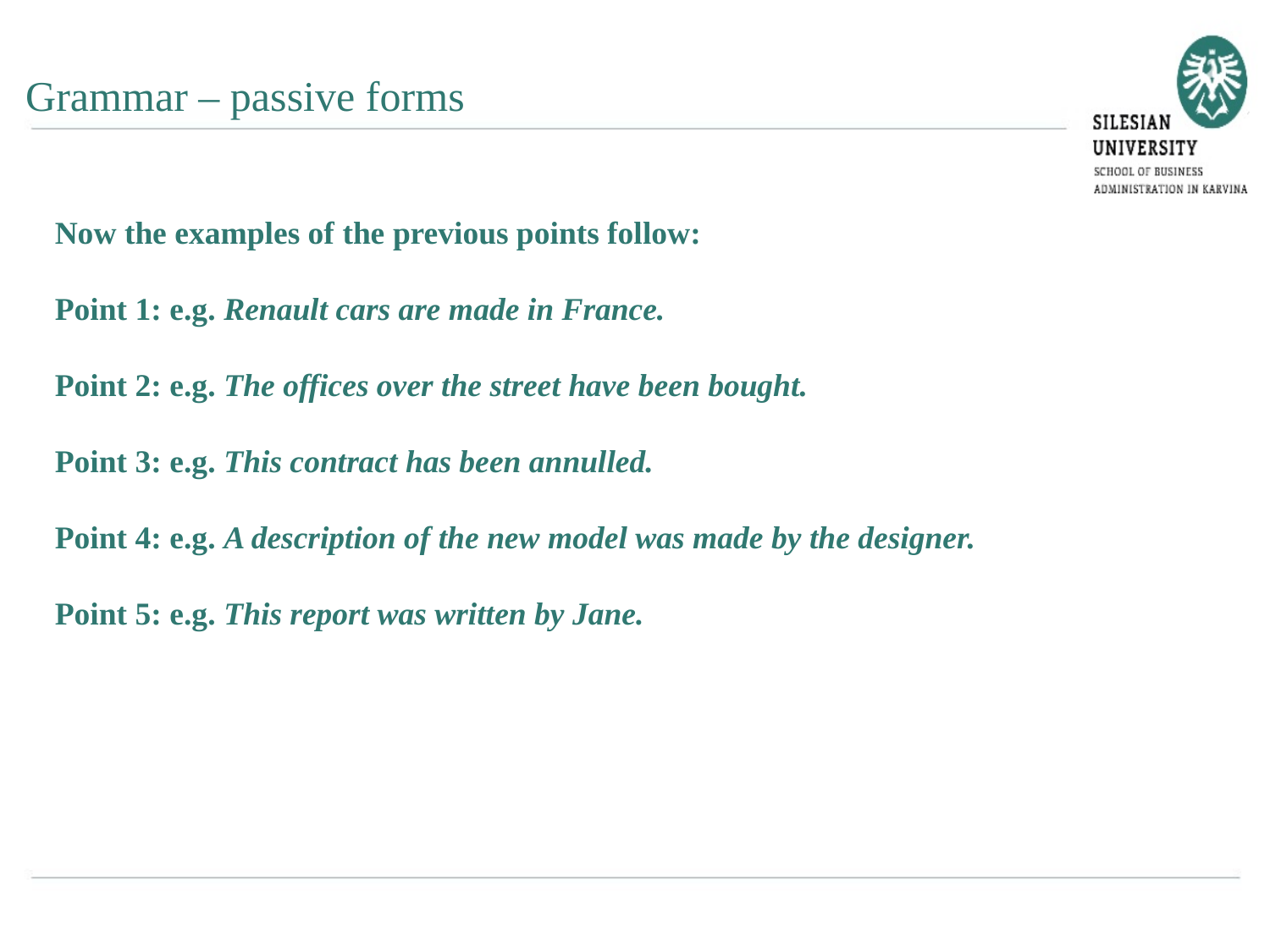

Grammar – passive forms
Now the examples of the previous points follow:

Point 1: e.g. Renault cars are made in France.

Point 2: e.g. The offices over the street have been bought.

Point 3: e.g. This contract has been annulled.

Point 4: e.g. A description of the new model was made by the designer.

Point 5: e.g. This report was written by Jane.